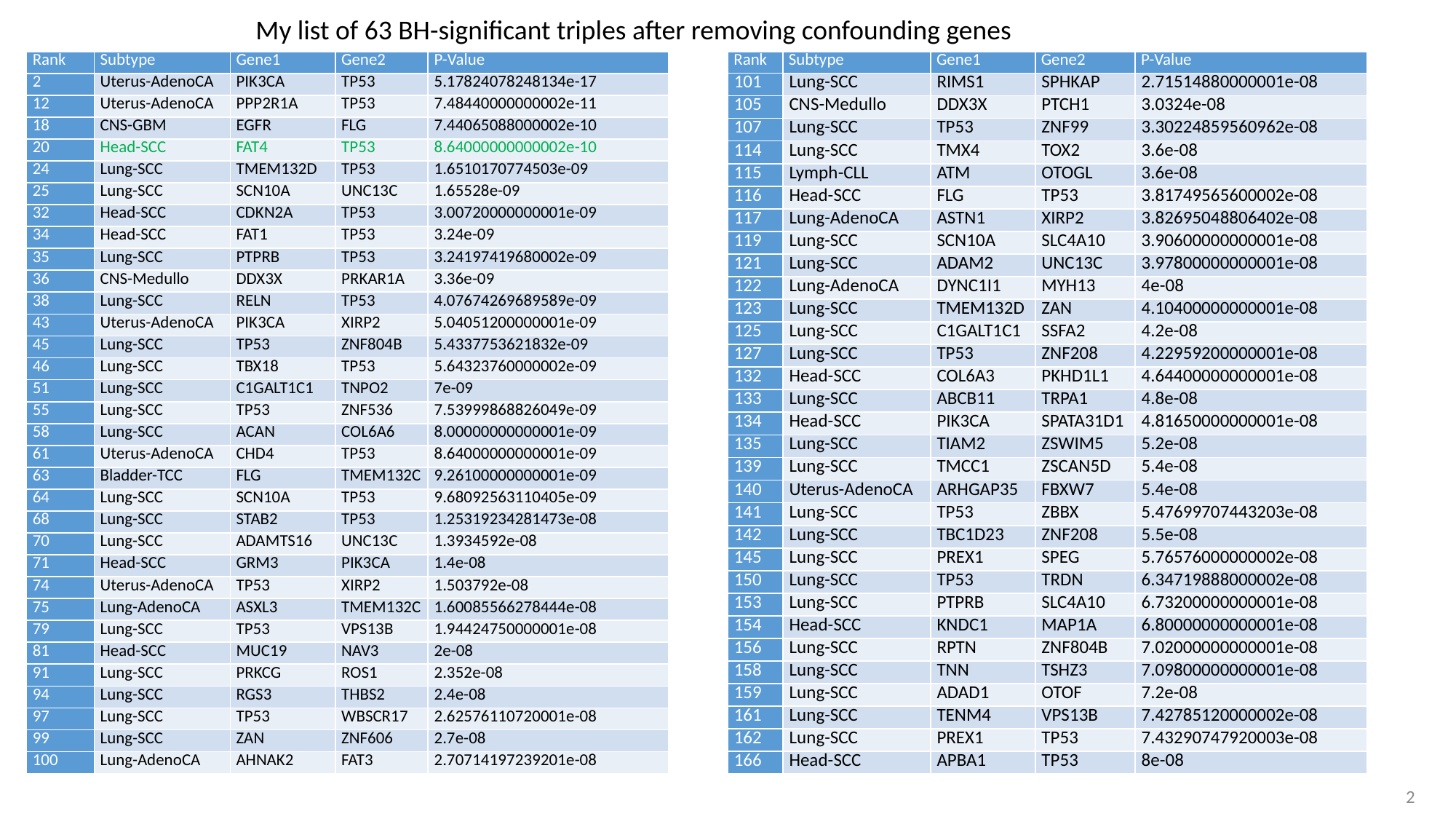

My list of 63 BH-significant triples after removing confounding genes
| Rank | Subtype | Gene1 | Gene2 | P-Value |
| --- | --- | --- | --- | --- |
| 101 | Lung-SCC | RIMS1 | SPHKAP | 2.71514880000001e-08 |
| 105 | CNS-Medullo | DDX3X | PTCH1 | 3.0324e-08 |
| 107 | Lung-SCC | TP53 | ZNF99 | 3.30224859560962e-08 |
| 114 | Lung-SCC | TMX4 | TOX2 | 3.6e-08 |
| 115 | Lymph-CLL | ATM | OTOGL | 3.6e-08 |
| 116 | Head-SCC | FLG | TP53 | 3.81749565600002e-08 |
| 117 | Lung-AdenoCA | ASTN1 | XIRP2 | 3.82695048806402e-08 |
| 119 | Lung-SCC | SCN10A | SLC4A10 | 3.90600000000001e-08 |
| 121 | Lung-SCC | ADAM2 | UNC13C | 3.97800000000001e-08 |
| 122 | Lung-AdenoCA | DYNC1I1 | MYH13 | 4e-08 |
| 123 | Lung-SCC | TMEM132D | ZAN | 4.10400000000001e-08 |
| 125 | Lung-SCC | C1GALT1C1 | SSFA2 | 4.2e-08 |
| 127 | Lung-SCC | TP53 | ZNF208 | 4.22959200000001e-08 |
| 132 | Head-SCC | COL6A3 | PKHD1L1 | 4.64400000000001e-08 |
| 133 | Lung-SCC | ABCB11 | TRPA1 | 4.8e-08 |
| 134 | Head-SCC | PIK3CA | SPATA31D1 | 4.81650000000001e-08 |
| 135 | Lung-SCC | TIAM2 | ZSWIM5 | 5.2e-08 |
| 139 | Lung-SCC | TMCC1 | ZSCAN5D | 5.4e-08 |
| 140 | Uterus-AdenoCA | ARHGAP35 | FBXW7 | 5.4e-08 |
| 141 | Lung-SCC | TP53 | ZBBX | 5.47699707443203e-08 |
| 142 | Lung-SCC | TBC1D23 | ZNF208 | 5.5e-08 |
| 145 | Lung-SCC | PREX1 | SPEG | 5.76576000000002e-08 |
| 150 | Lung-SCC | TP53 | TRDN | 6.34719888000002e-08 |
| 153 | Lung-SCC | PTPRB | SLC4A10 | 6.73200000000001e-08 |
| 154 | Head-SCC | KNDC1 | MAP1A | 6.80000000000001e-08 |
| 156 | Lung-SCC | RPTN | ZNF804B | 7.02000000000001e-08 |
| 158 | Lung-SCC | TNN | TSHZ3 | 7.09800000000001e-08 |
| 159 | Lung-SCC | ADAD1 | OTOF | 7.2e-08 |
| 161 | Lung-SCC | TENM4 | VPS13B | 7.42785120000002e-08 |
| 162 | Lung-SCC | PREX1 | TP53 | 7.43290747920003e-08 |
| 166 | Head-SCC | APBA1 | TP53 | 8e-08 |
| Rank | Subtype | Gene1 | Gene2 | P-Value |
| --- | --- | --- | --- | --- |
| 2 | Uterus-AdenoCA | PIK3CA | TP53 | 5.17824078248134e-17 |
| 12 | Uterus-AdenoCA | PPP2R1A | TP53 | 7.48440000000002e-11 |
| 18 | CNS-GBM | EGFR | FLG | 7.44065088000002e-10 |
| 20 | Head-SCC | FAT4 | TP53 | 8.64000000000002e-10 |
| 24 | Lung-SCC | TMEM132D | TP53 | 1.6510170774503e-09 |
| 25 | Lung-SCC | SCN10A | UNC13C | 1.65528e-09 |
| 32 | Head-SCC | CDKN2A | TP53 | 3.00720000000001e-09 |
| 34 | Head-SCC | FAT1 | TP53 | 3.24e-09 |
| 35 | Lung-SCC | PTPRB | TP53 | 3.24197419680002e-09 |
| 36 | CNS-Medullo | DDX3X | PRKAR1A | 3.36e-09 |
| 38 | Lung-SCC | RELN | TP53 | 4.07674269689589e-09 |
| 43 | Uterus-AdenoCA | PIK3CA | XIRP2 | 5.04051200000001e-09 |
| 45 | Lung-SCC | TP53 | ZNF804B | 5.4337753621832e-09 |
| 46 | Lung-SCC | TBX18 | TP53 | 5.64323760000002e-09 |
| 51 | Lung-SCC | C1GALT1C1 | TNPO2 | 7e-09 |
| 55 | Lung-SCC | TP53 | ZNF536 | 7.53999868826049e-09 |
| 58 | Lung-SCC | ACAN | COL6A6 | 8.00000000000001e-09 |
| 61 | Uterus-AdenoCA | CHD4 | TP53 | 8.64000000000001e-09 |
| 63 | Bladder-TCC | FLG | TMEM132C | 9.26100000000001e-09 |
| 64 | Lung-SCC | SCN10A | TP53 | 9.68092563110405e-09 |
| 68 | Lung-SCC | STAB2 | TP53 | 1.25319234281473e-08 |
| 70 | Lung-SCC | ADAMTS16 | UNC13C | 1.3934592e-08 |
| 71 | Head-SCC | GRM3 | PIK3CA | 1.4e-08 |
| 74 | Uterus-AdenoCA | TP53 | XIRP2 | 1.503792e-08 |
| 75 | Lung-AdenoCA | ASXL3 | TMEM132C | 1.60085566278444e-08 |
| 79 | Lung-SCC | TP53 | VPS13B | 1.94424750000001e-08 |
| 81 | Head-SCC | MUC19 | NAV3 | 2e-08 |
| 91 | Lung-SCC | PRKCG | ROS1 | 2.352e-08 |
| 94 | Lung-SCC | RGS3 | THBS2 | 2.4e-08 |
| 97 | Lung-SCC | TP53 | WBSCR17 | 2.62576110720001e-08 |
| 99 | Lung-SCC | ZAN | ZNF606 | 2.7e-08 |
| 100 | Lung-AdenoCA | AHNAK2 | FAT3 | 2.70714197239201e-08 |
2